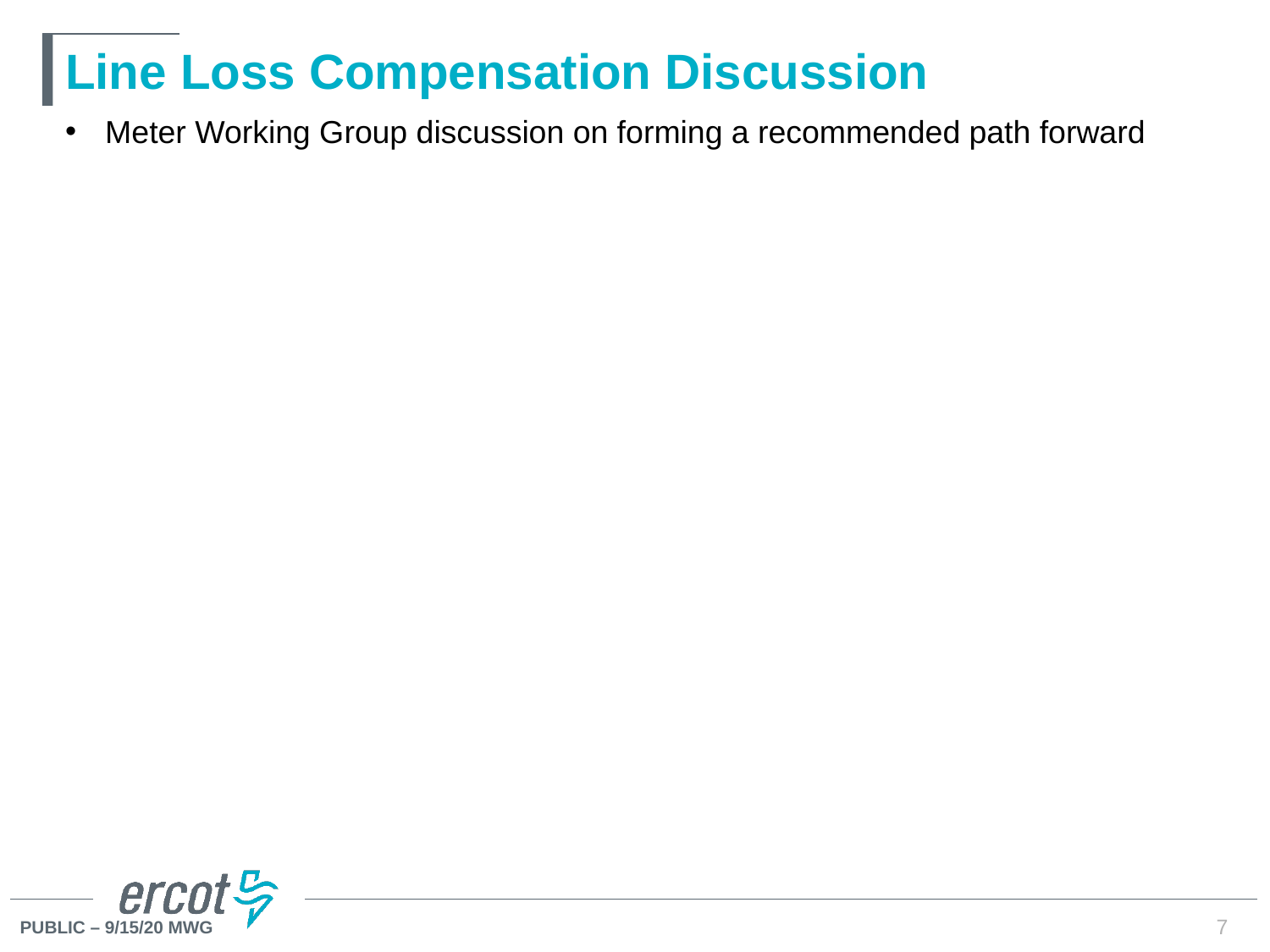

# Line Loss Compensation Discussion
Meter Working Group discussion on forming a recommended path forward

7